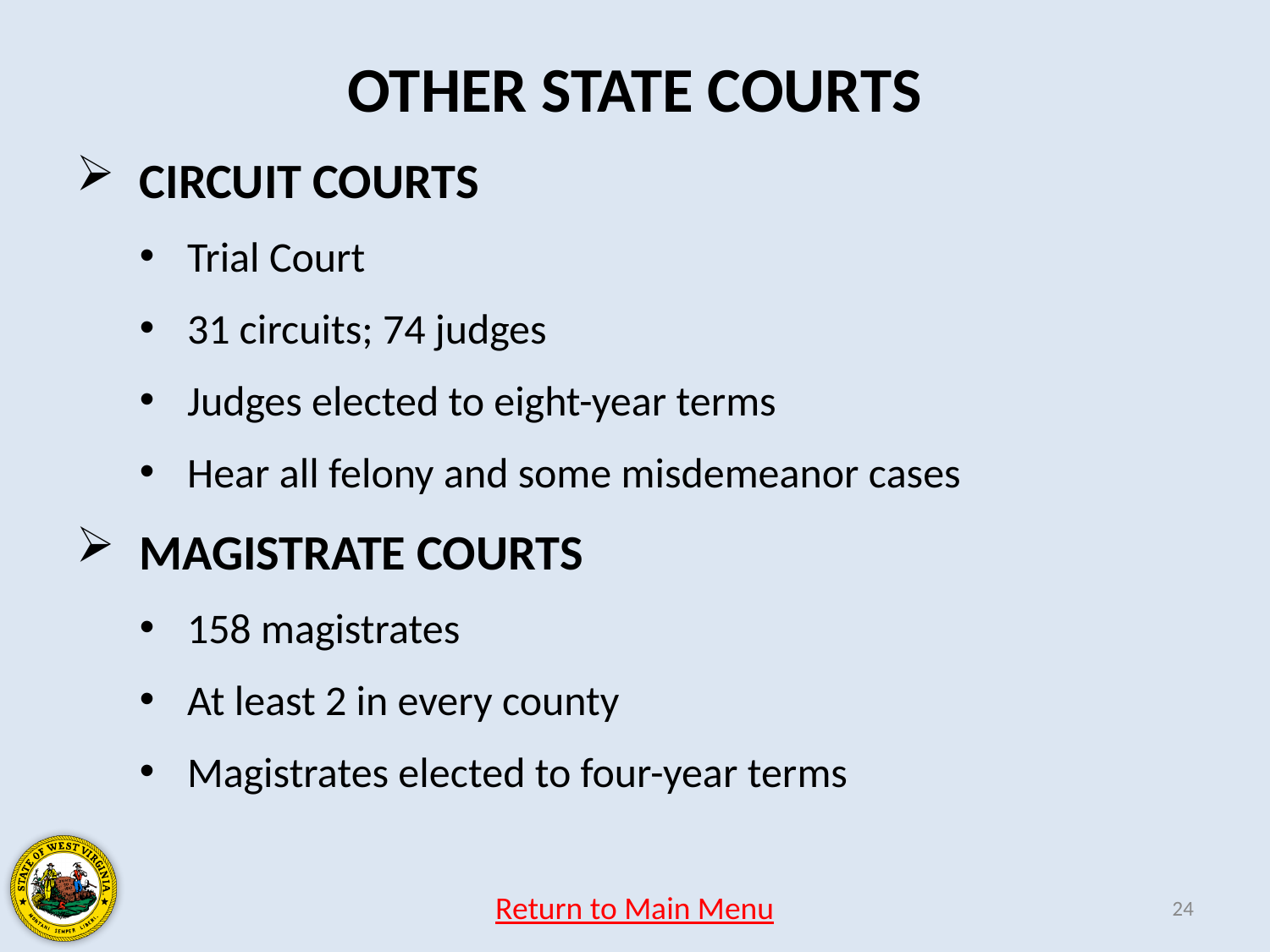

OTHER STATE COURTS
CIRCUIT COURTS
Trial Court
31 circuits; 74 judges
Judges elected to eight-year terms
Hear all felony and some misdemeanor cases
MAGISTRATE COURTS
158 magistrates
At least 2 in every county
Magistrates elected to four-year terms
Return to Main Menu
24